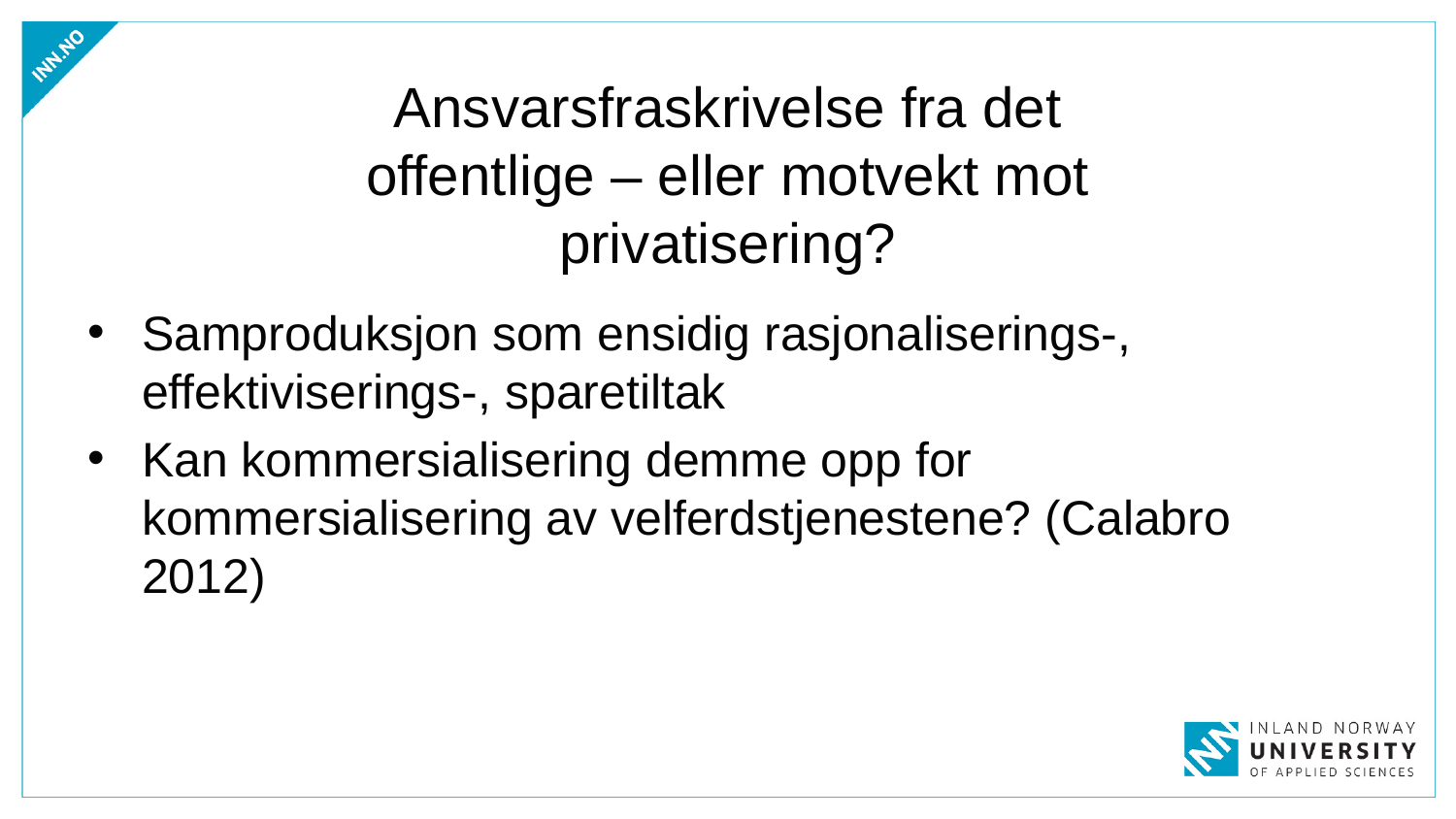

# Ansvarsfraskrivelse fra det offentlige – eller motvekt mot privatisering?
Samproduksjon som ensidig rasjonaliserings-, effektiviserings-, sparetiltak
Kan kommersialisering demme opp for kommersialisering av velferdstjenestene? (Calabro 2012)